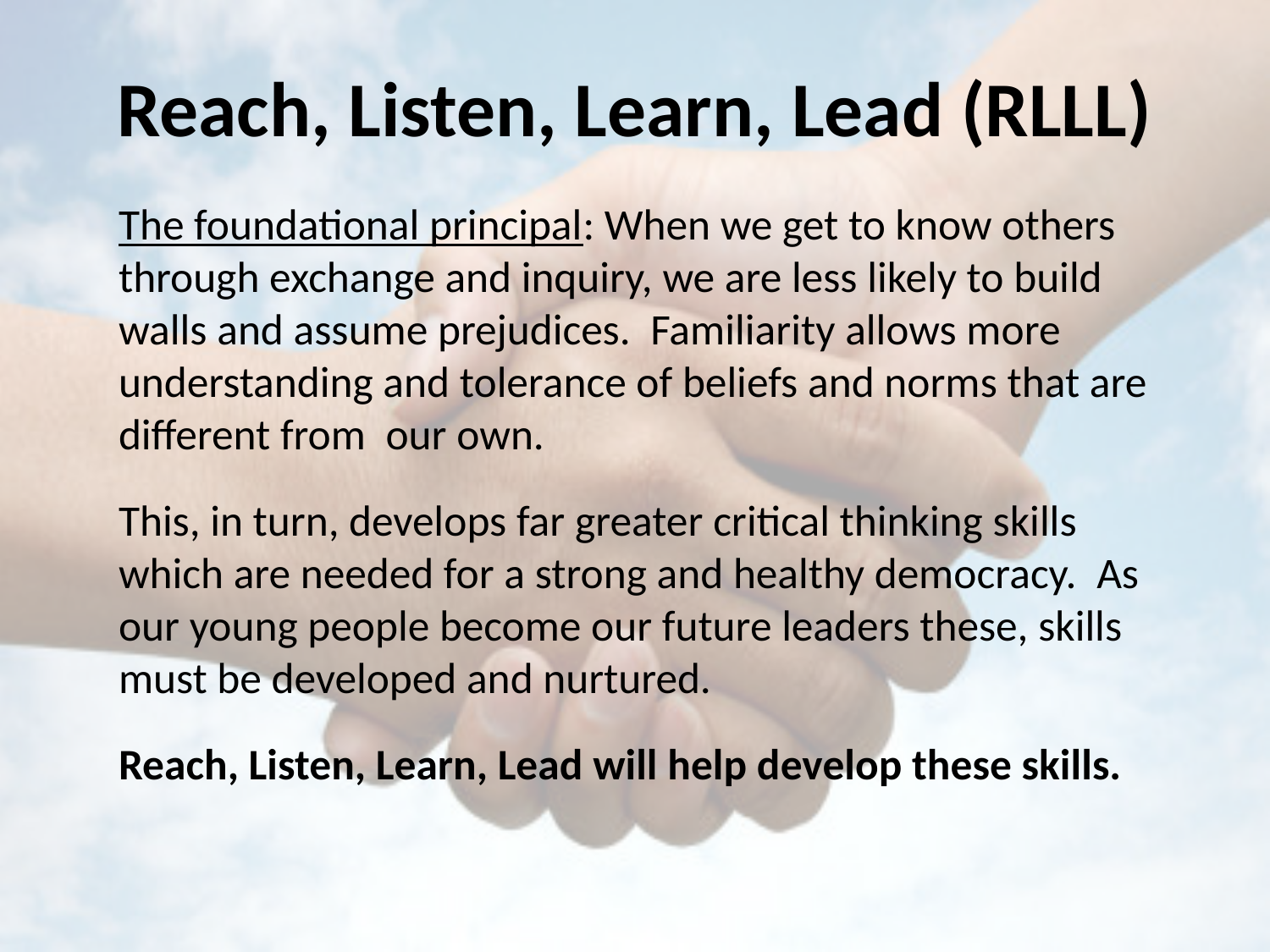

# Reach, Listen, Learn, Lead (RLLL)
The foundational principal: When we get to know others  through exchange and inquiry, we are less likely to build walls and assume prejudices.  Familiarity allows more understanding and tolerance of beliefs and norms that are different from  our own.

This, in turn, develops far greater critical thinking skills which are needed for a strong and healthy democracy.  As our young people become our future leaders these, skills must be developed and nurtured.

Reach, Listen, Learn, Lead will help develop these skills.